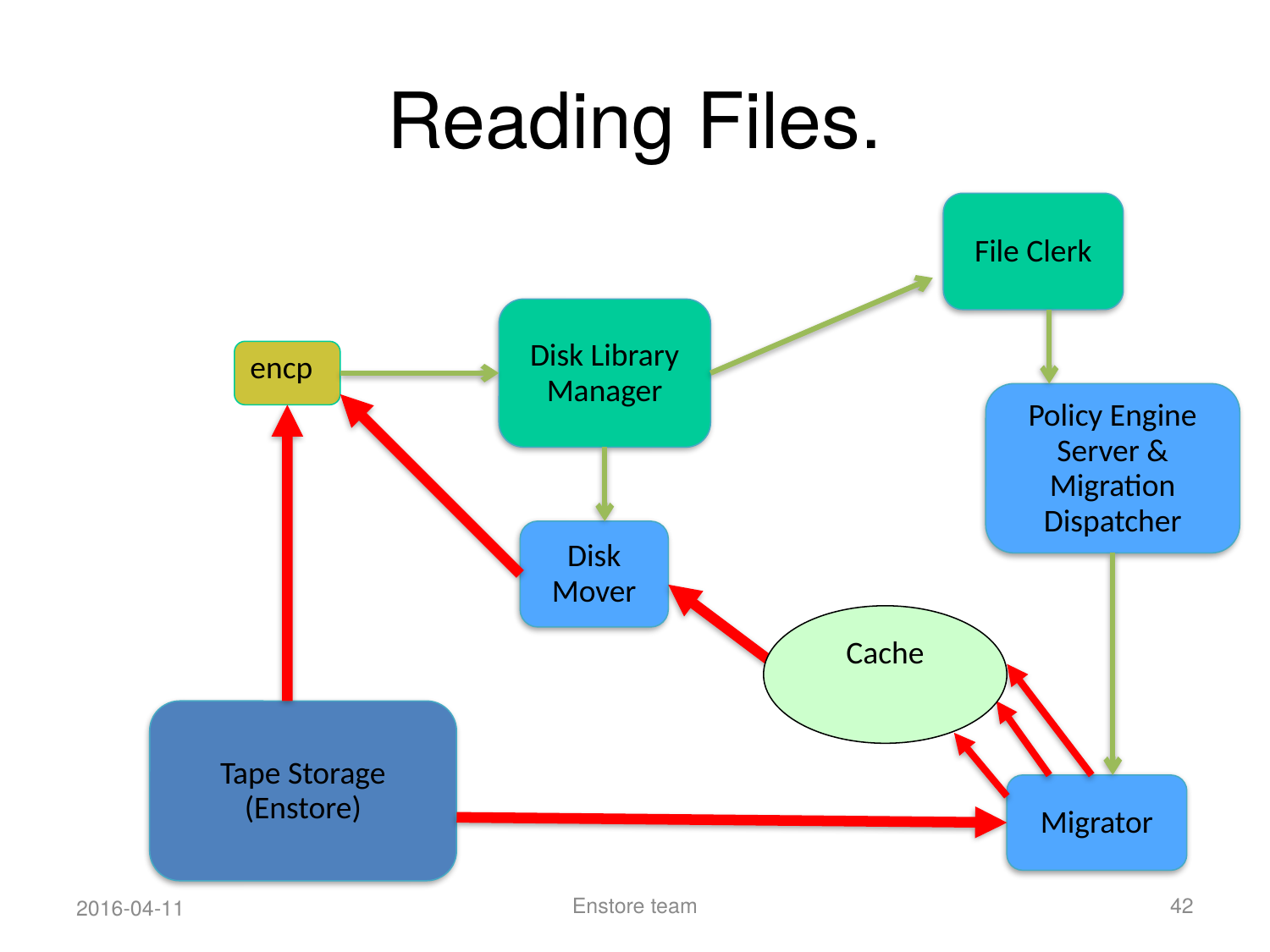

# Reading Files.
File Clerk
2
Disk Library Manager
1
3
encp
Policy Engine Server & Migration Dispatcher
9
4
Disk Mover
8
Cache
5
7
Tape Storage
(Enstore)
6
Migrator
2016-04-11
Enstore team
42